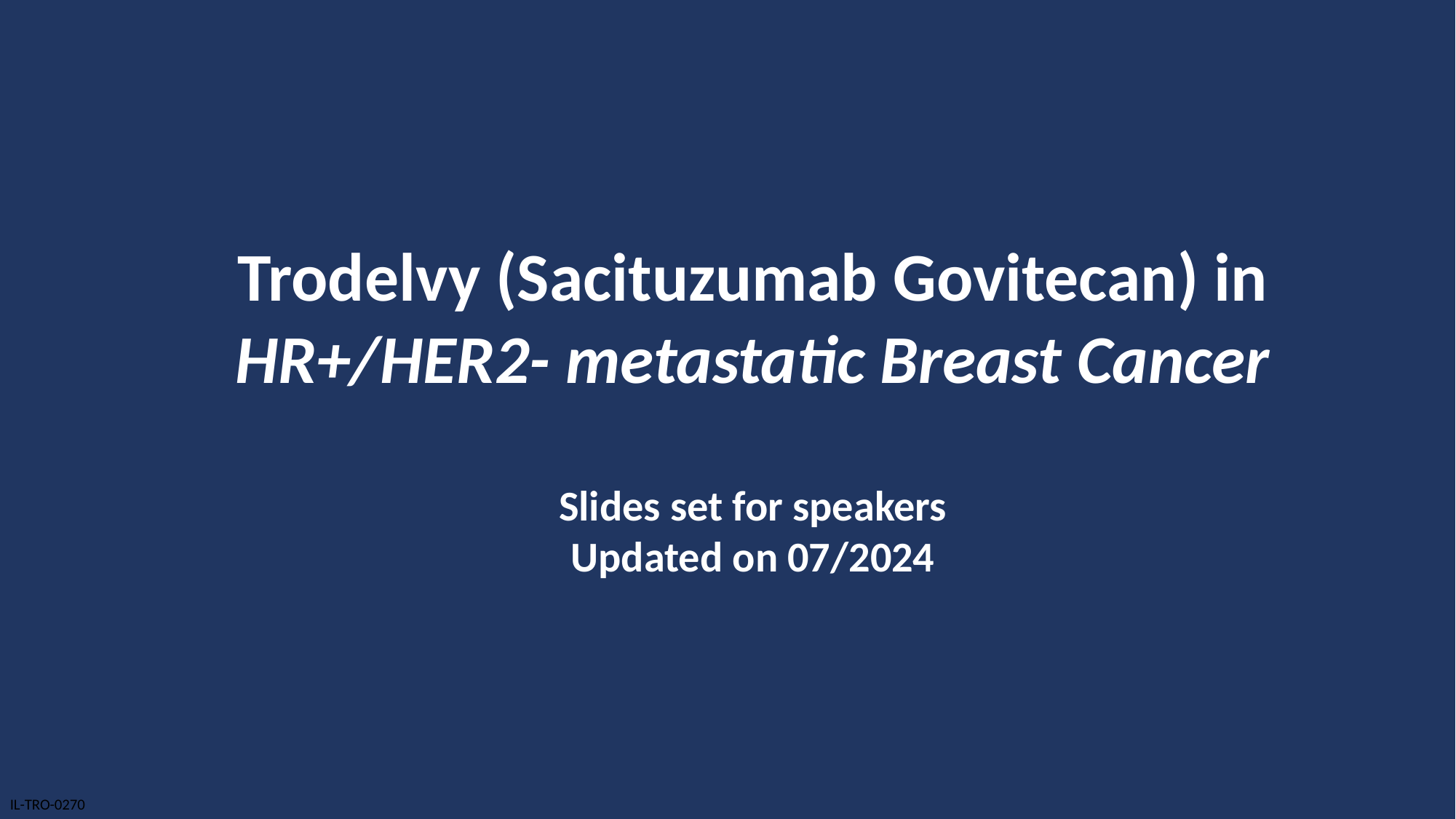

# Trodelvy (Sacituzumab Govitecan) in HR+/HER2- metastatic Breast Cancer Slides set for speakers Updated on 07/2024
IL-TRO-0270